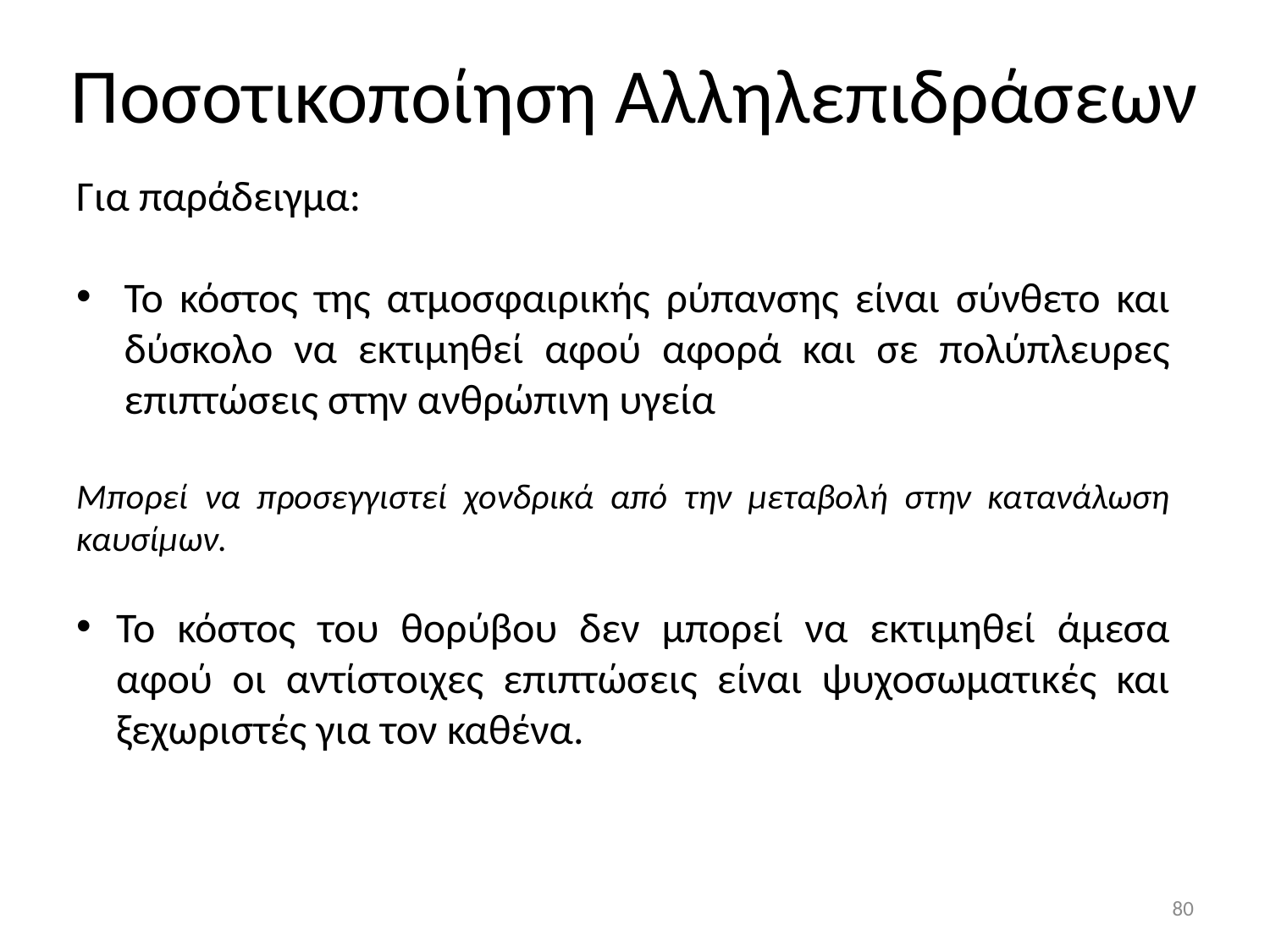

# Ποσοτικοποίηση Αλληλεπιδράσεων

Για παράδειγμα:

Το κόστος της ατμοσφαιρικής ρύπανσης είναι σύνθετο και δύσκολο να εκτιμηθεί αφού αφορά και σε πολύπλευρες επιπτώσεις στην ανθρώπινη υγεία

Μπορεί να προσεγγιστεί χονδρικά από την μεταβολή στην κατανάλωση καυσίμων.

Το κόστος του θορύβου δεν μπορεί να εκτιμηθεί άμεσα αφού οι αντίστοιχες επιπτώσεις είναι ψυχοσωματικές και ξεχωριστές για τον καθένα.
80